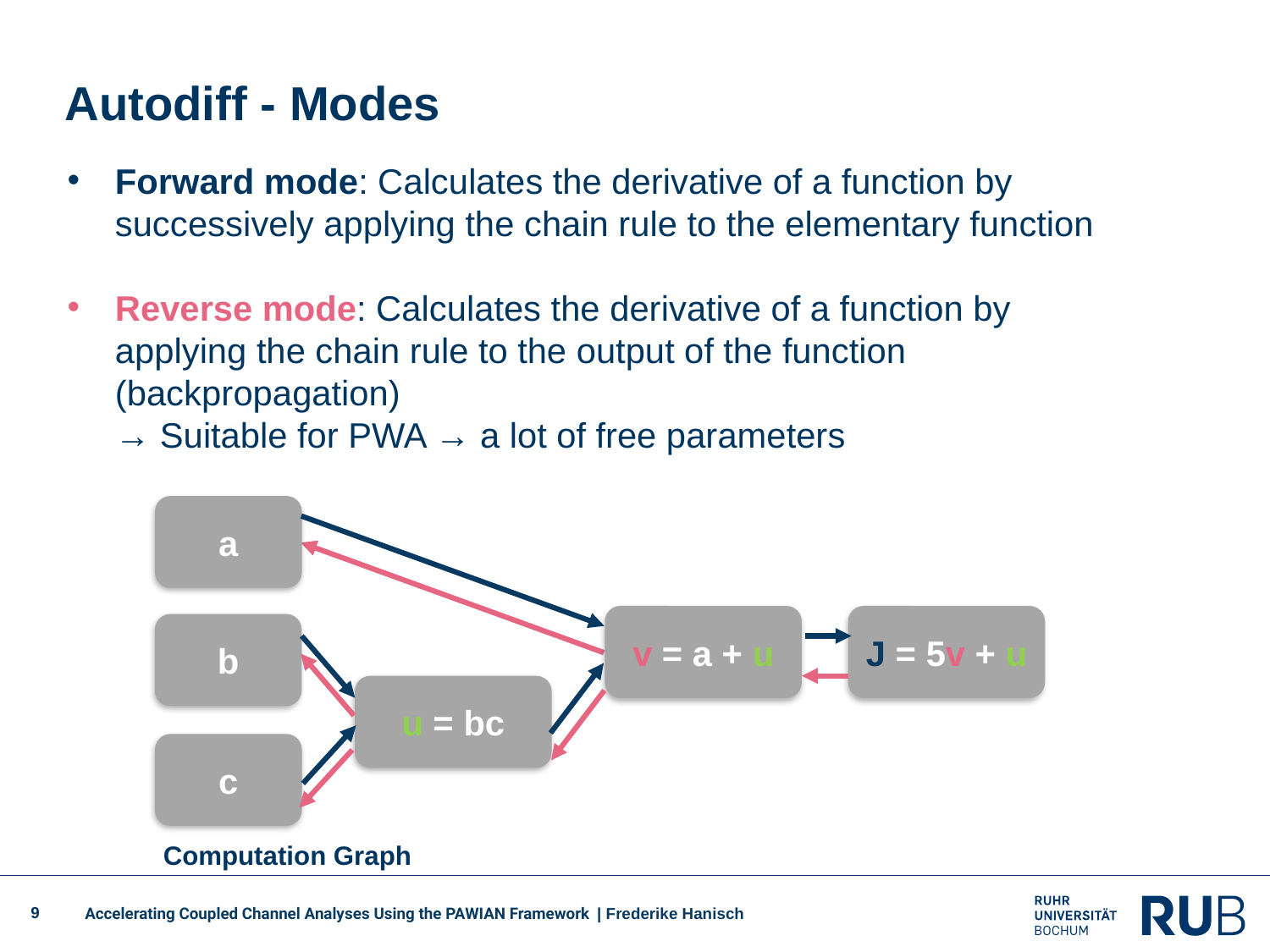

# Autodiff - Modes

Forward mode: Calculates the derivative of a function by successively applying the chain rule to the elementary function

Reverse mode: Calculates the derivative of a function by applying the chain rule to the output of the function (backpropagation)
→ Suitable for PWA → a lot of free parameters

a

v = a + u
J = 5v + u
b
u = bc
c
Computation Graph
Accelerating Coupled Channel Analyses Using the PAWIAN Framework  | Frederike Hanisch